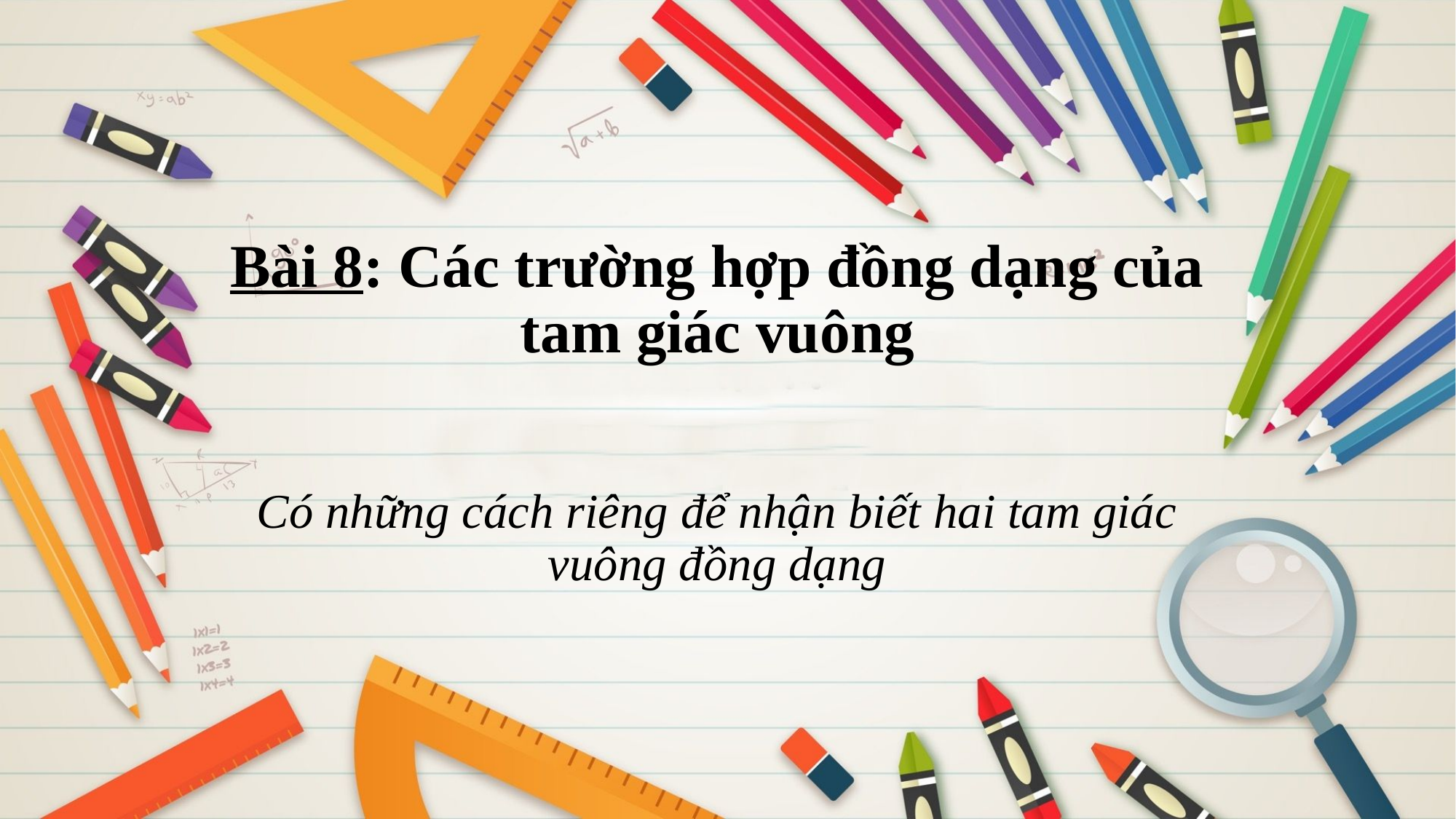

# Bài 8: Các trường hợp đồng dạng của tam giác vuông
Có những cách riêng để nhận biết hai tam giác vuông đồng dạng